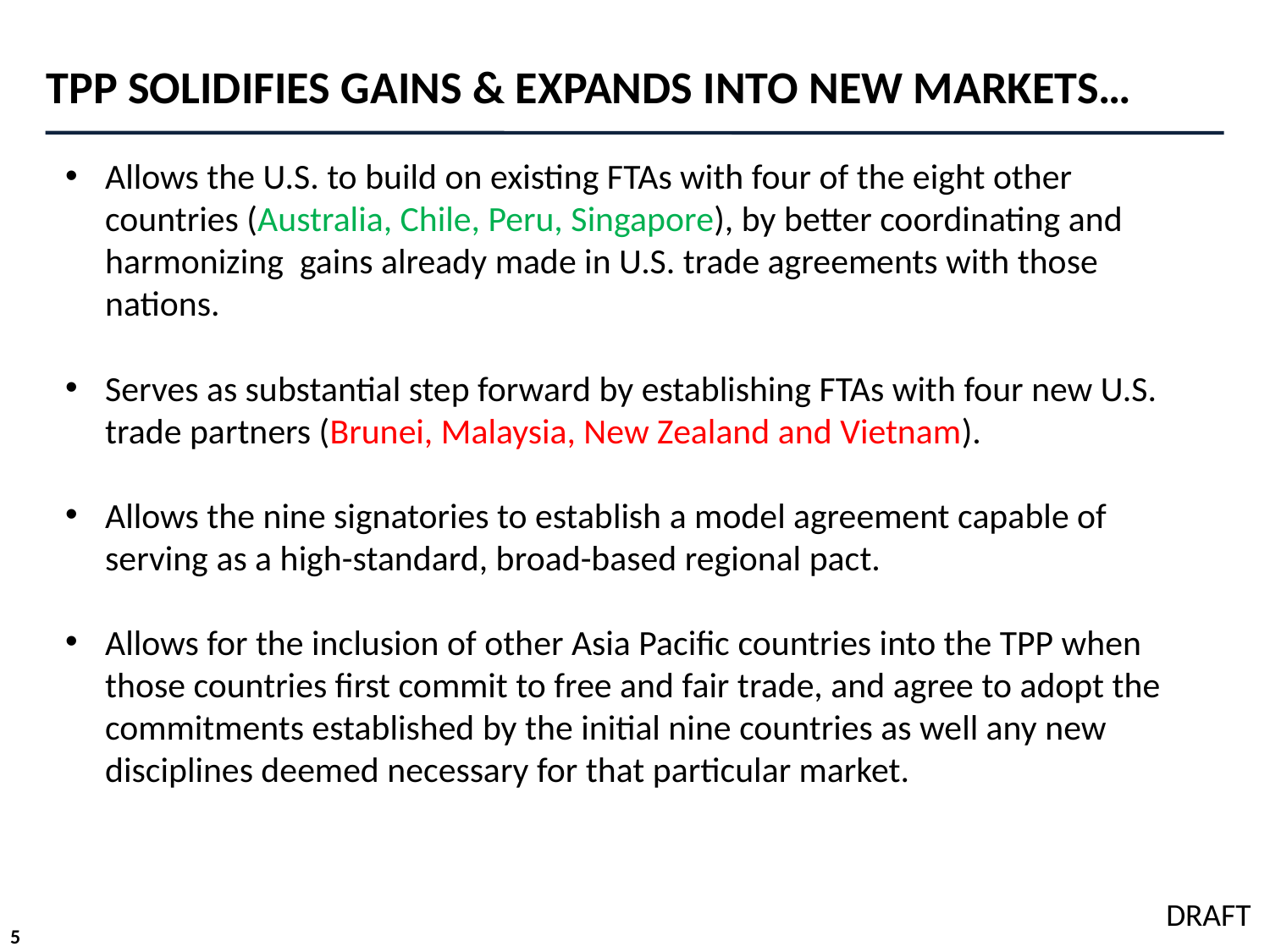

# TPP SOLIDIFIES GAINS & EXPANDS INTO NEW MARKETS…
Allows the U.S. to build on existing FTAs with four of the eight other countries (Australia, Chile, Peru, Singapore), by better coordinating and harmonizing  gains already made in U.S. trade agreements with those nations.

Serves as substantial step forward by establishing FTAs with four new U.S. trade partners (Brunei, Malaysia, New Zealand and Vietnam).

Allows the nine signatories to establish a model agreement capable of serving as a high-standard, broad-based regional pact.

Allows for the inclusion of other Asia Pacific countries into the TPP when those countries first commit to free and fair trade, and agree to adopt the commitments established by the initial nine countries as well any new disciplines deemed necessary for that particular market.